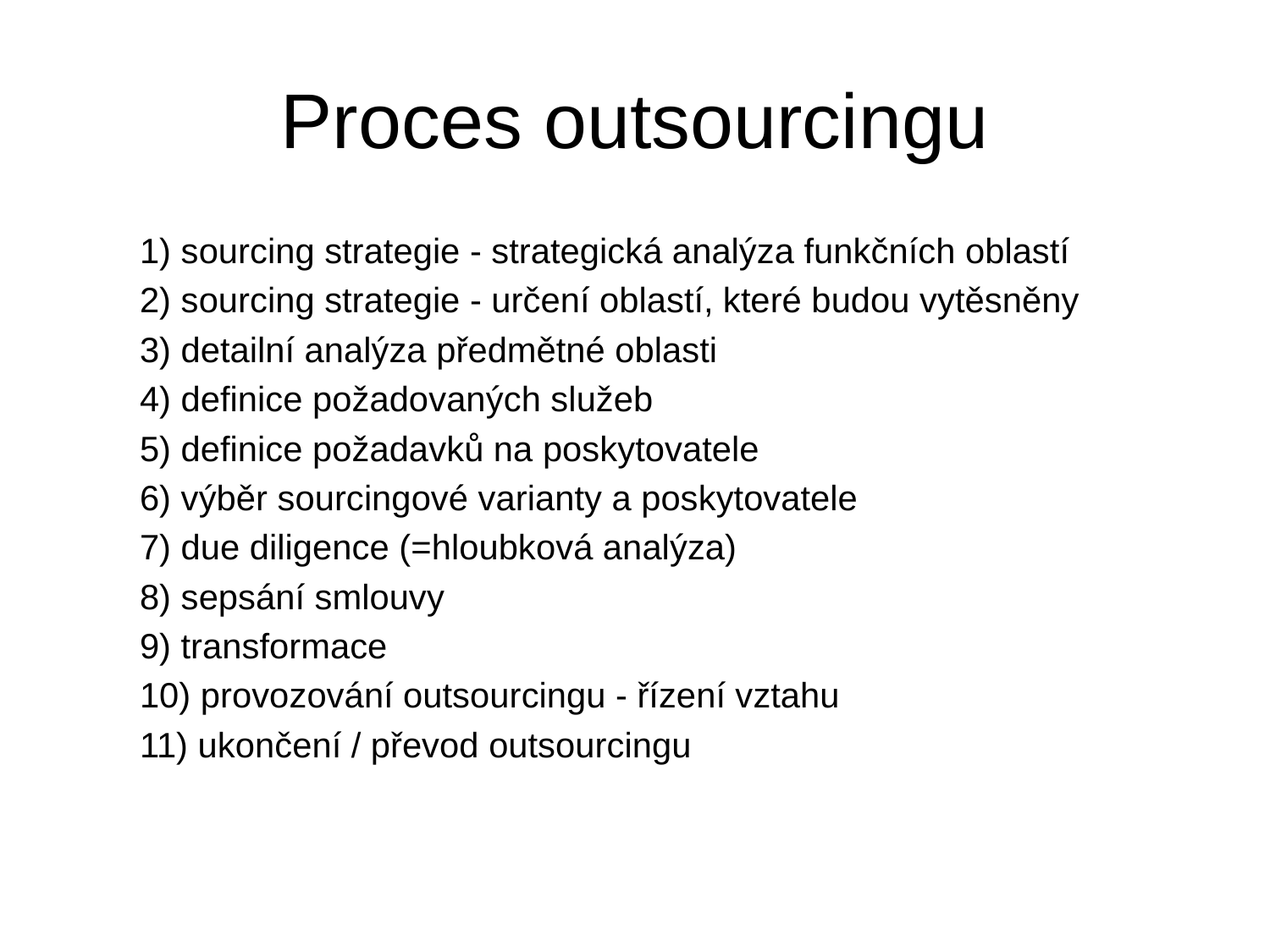

# Proces outsourcingu
1) sourcing strategie - strategická analýza funkčních oblastí
2) sourcing strategie - určení oblastí, které budou vytěsněny
3) detailní analýza předmětné oblasti
4) definice požadovaných služeb
5) definice požadavků na poskytovatele
6) výběr sourcingové varianty a poskytovatele
7) due diligence (=hloubková analýza)
8) sepsání smlouvy
9) transformace
10) provozování outsourcingu - řízení vztahu
11) ukončení / převod outsourcingu